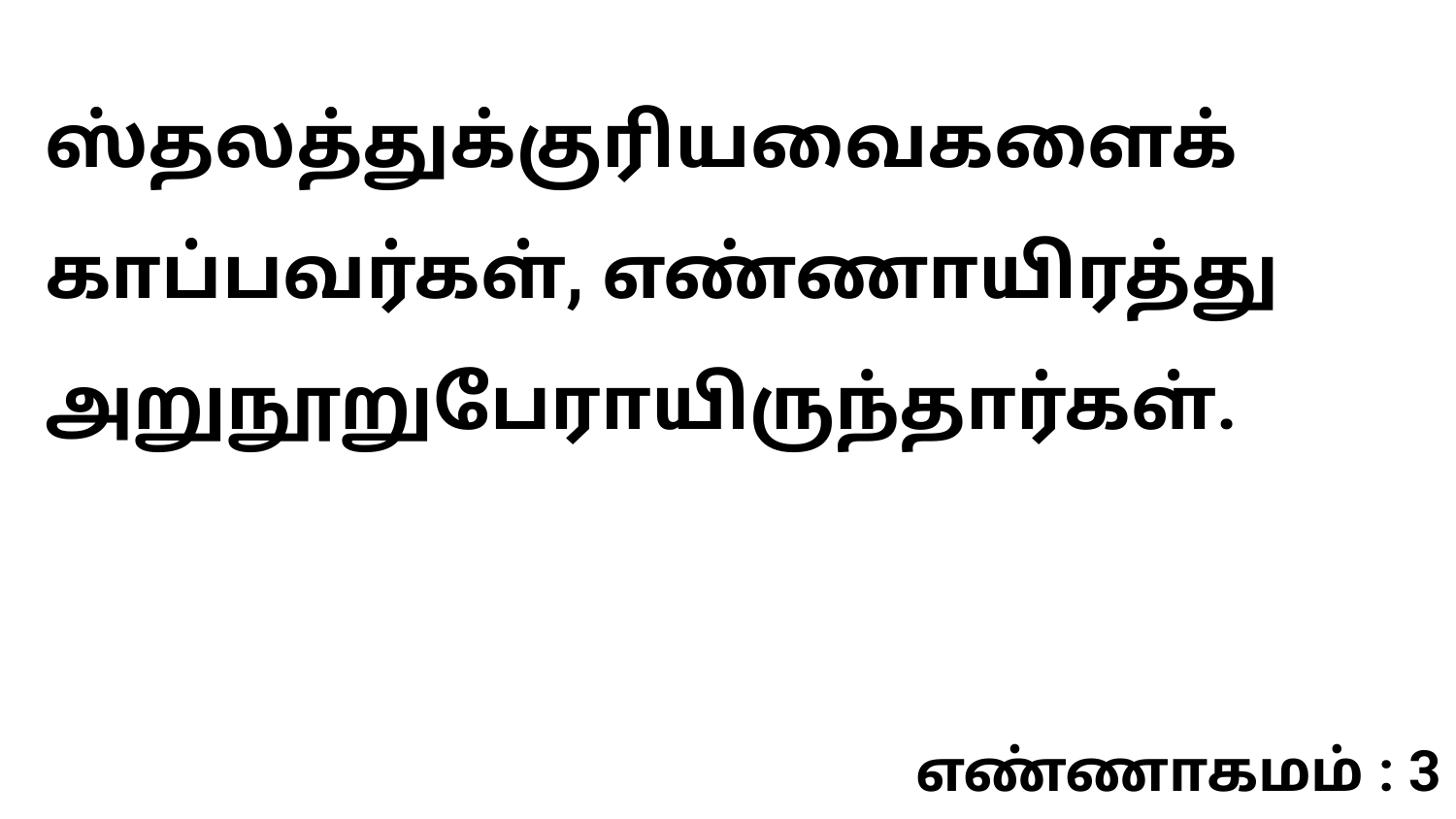

ஸ்தலத்துக்குரியவைகளைக் காப்பவர்கள், எண்ணாயிரத்து அறுநூறுபேராயிருந்தார்கள்.
எண்ணாகமம் : 3